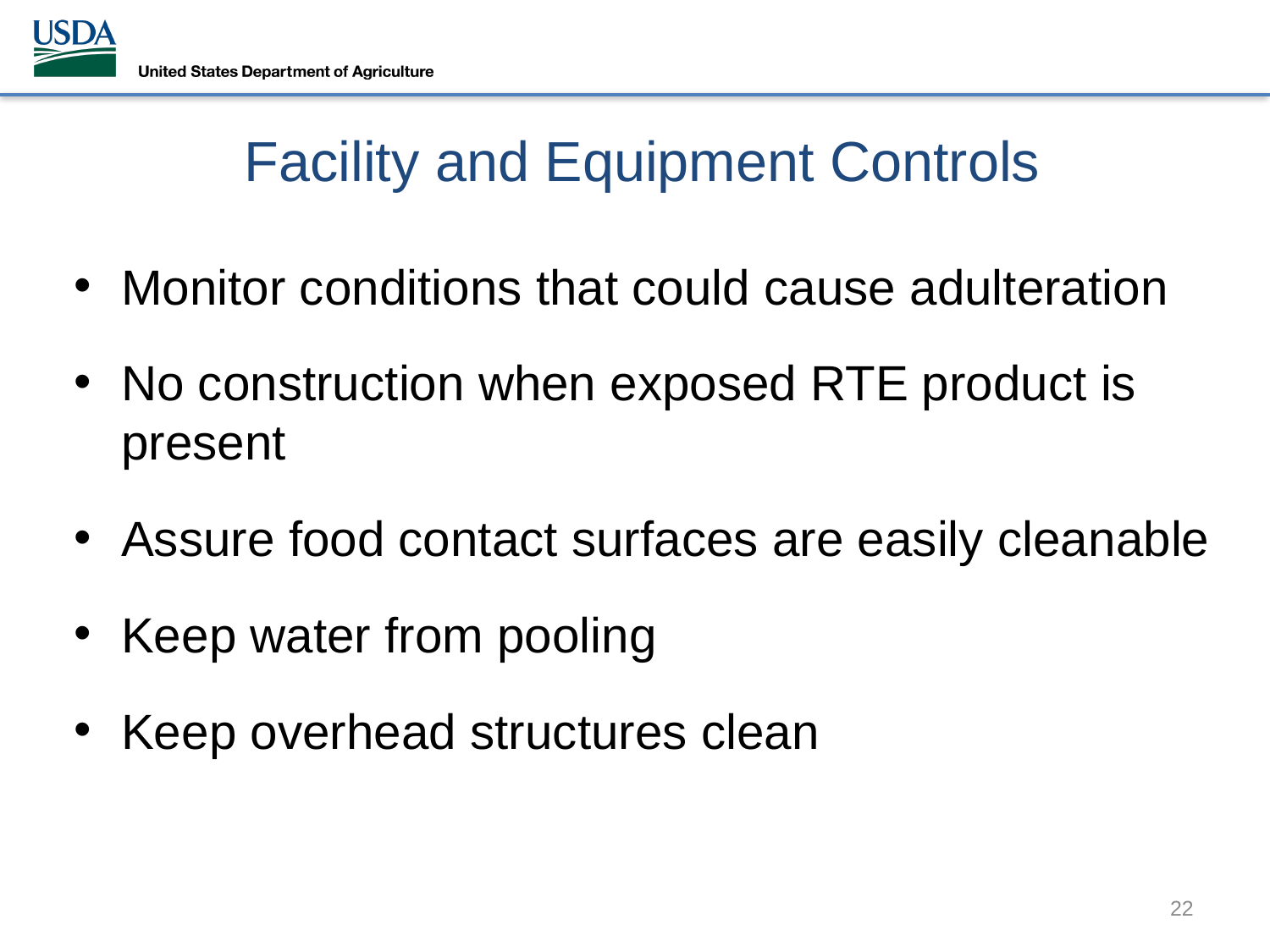

# Facility and Equipment Controls
Monitor conditions that could cause adulteration

No construction when exposed RTE product is present

Assure food contact surfaces are easily cleanable

Keep water from pooling

Keep overhead structures clean
22